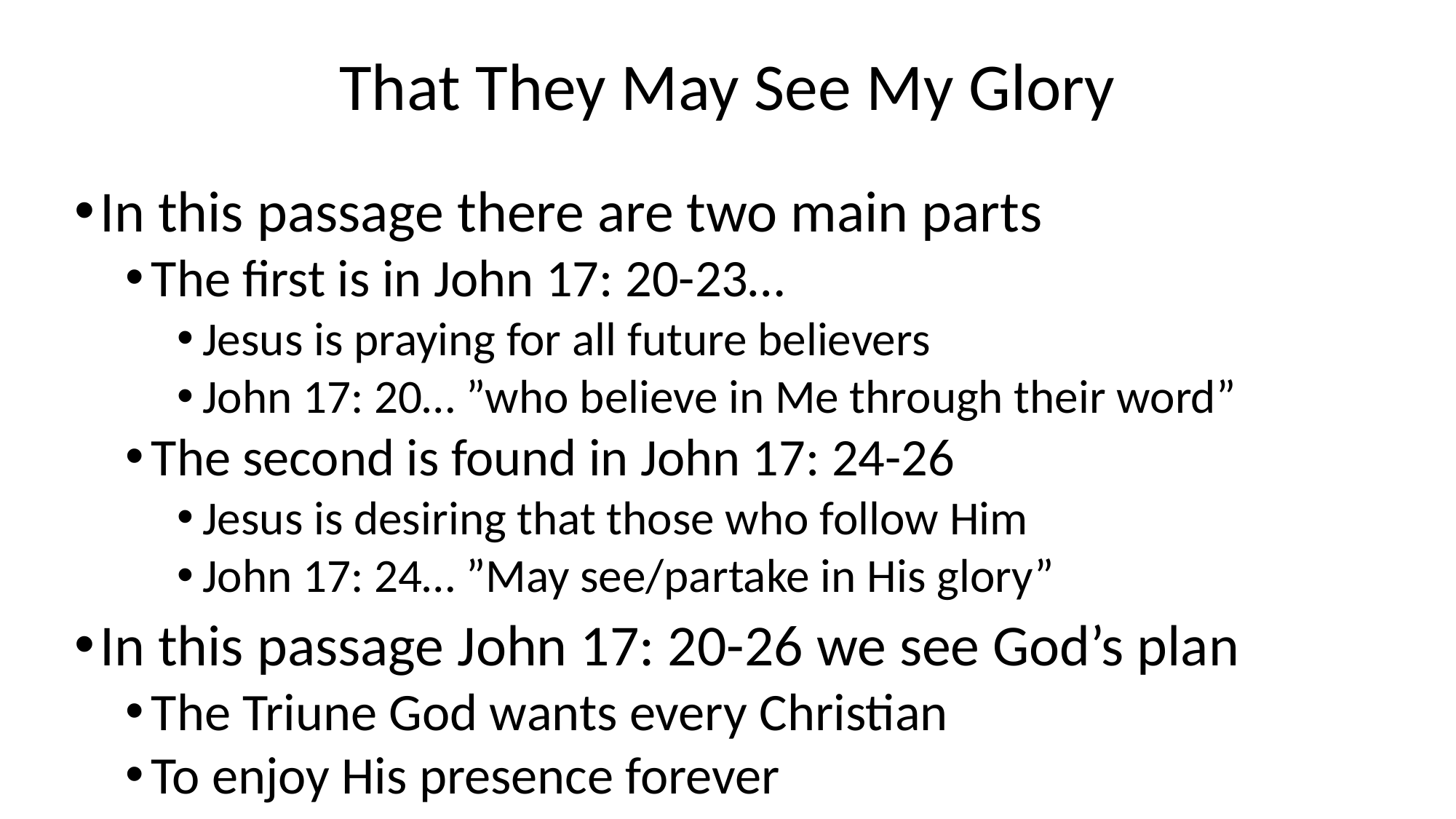

# That They May See My Glory
In this passage there are two main parts
The first is in John 17: 20-23…
Jesus is praying for all future believers
John 17: 20… ”who believe in Me through their word”
The second is found in John 17: 24-26
Jesus is desiring that those who follow Him
John 17: 24… ”May see/partake in His glory”
In this passage John 17: 20-26 we see God’s plan
The Triune God wants every Christian
To enjoy His presence forever